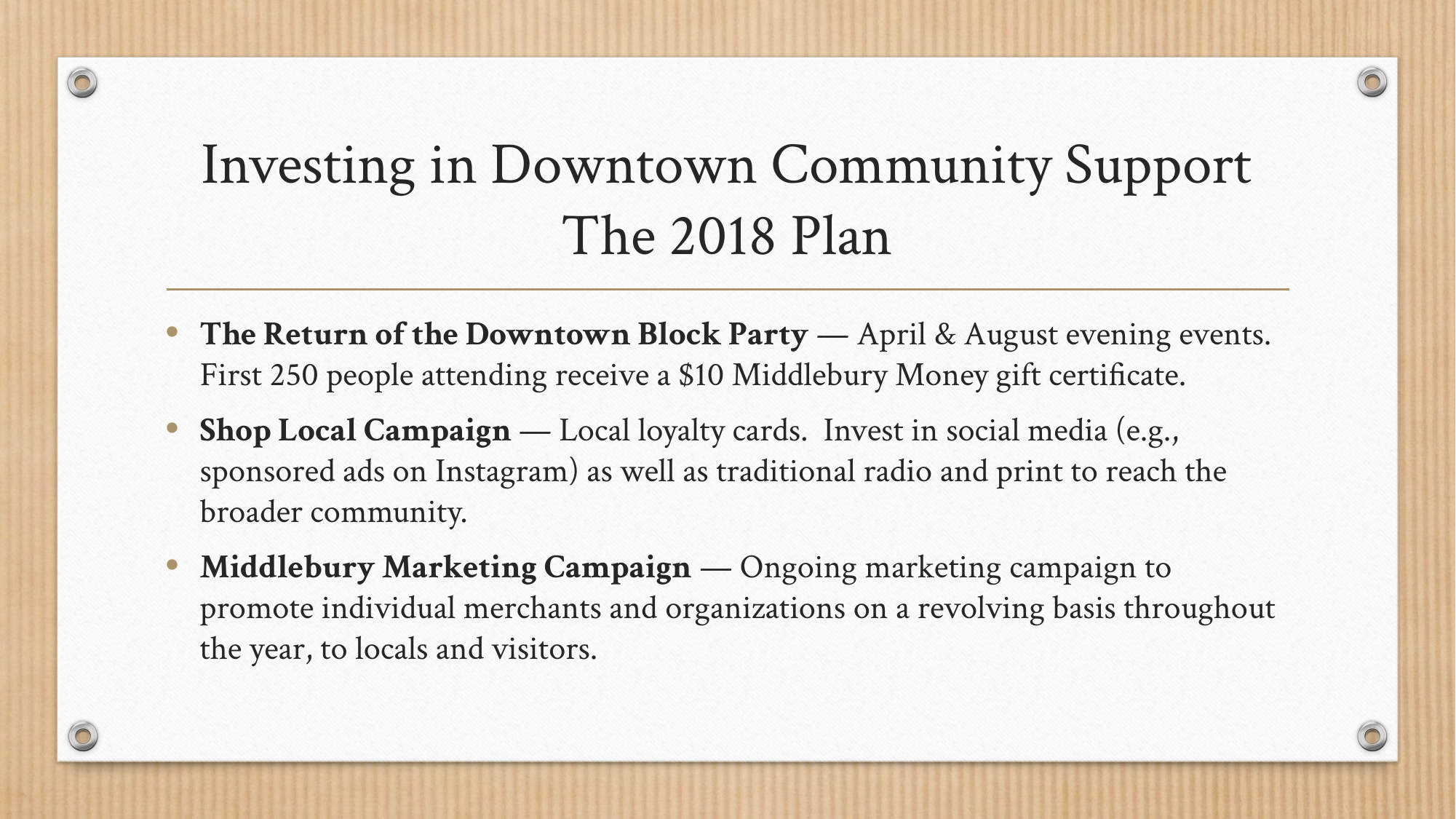

# Investing in Downtown Community Support The 2018 Plan
The Return of the Downtown Block Party — April & August evening events. First 250 people attending receive a $10 Middlebury Money gift certificate.
Shop Local Campaign — Local loyalty cards.  Invest in social media (e.g., sponsored ads on Instagram) as well as traditional radio and print to reach the broader community.
Middlebury Marketing Campaign — Ongoing marketing campaign to promote individual merchants and organizations on a revolving basis throughout the year, to locals and visitors.